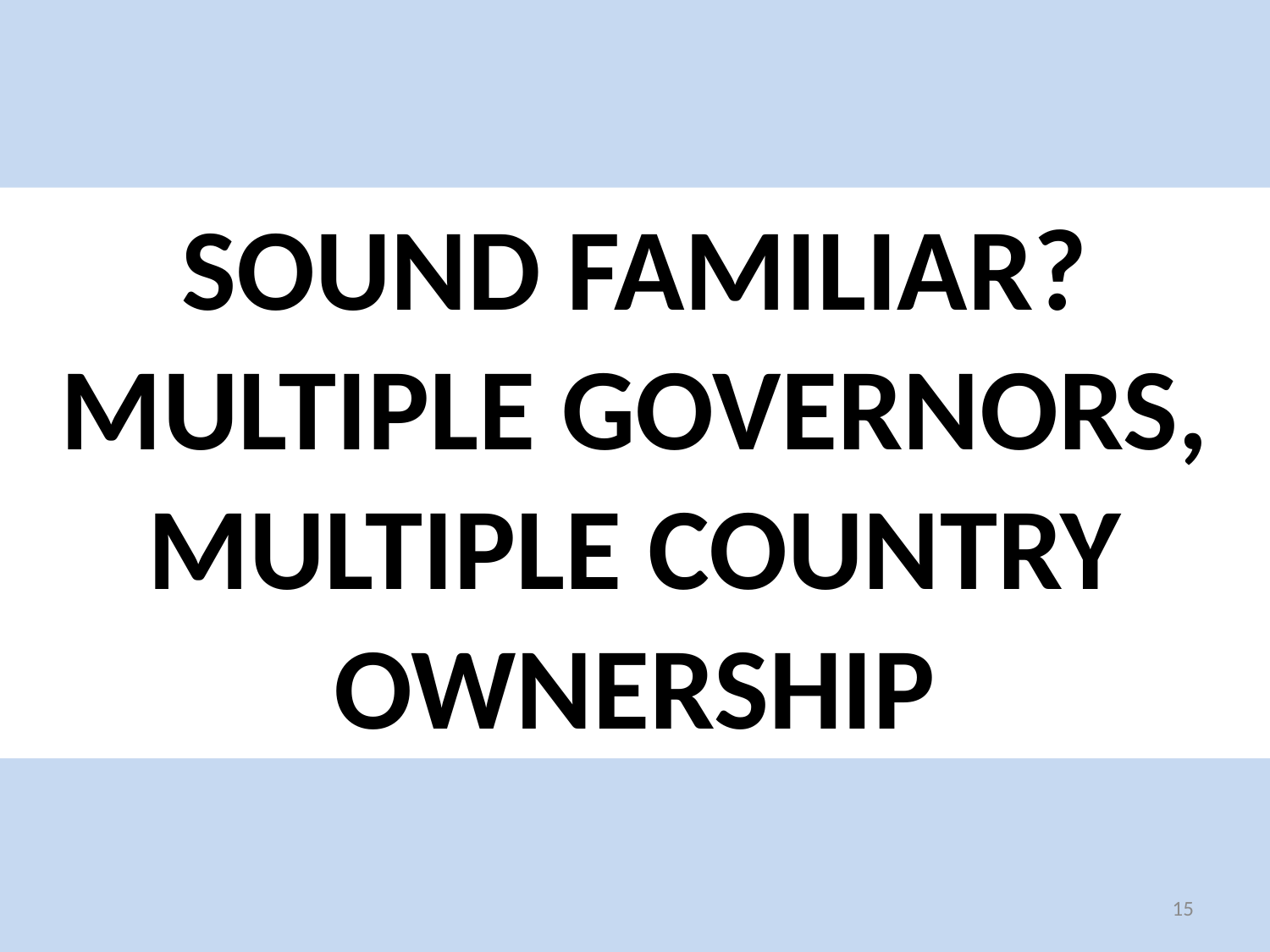

SOUND FAMILIAR?
MULTIPLE GOVERNORS,
MULTIPLE COUNTRY OWNERSHIP
15